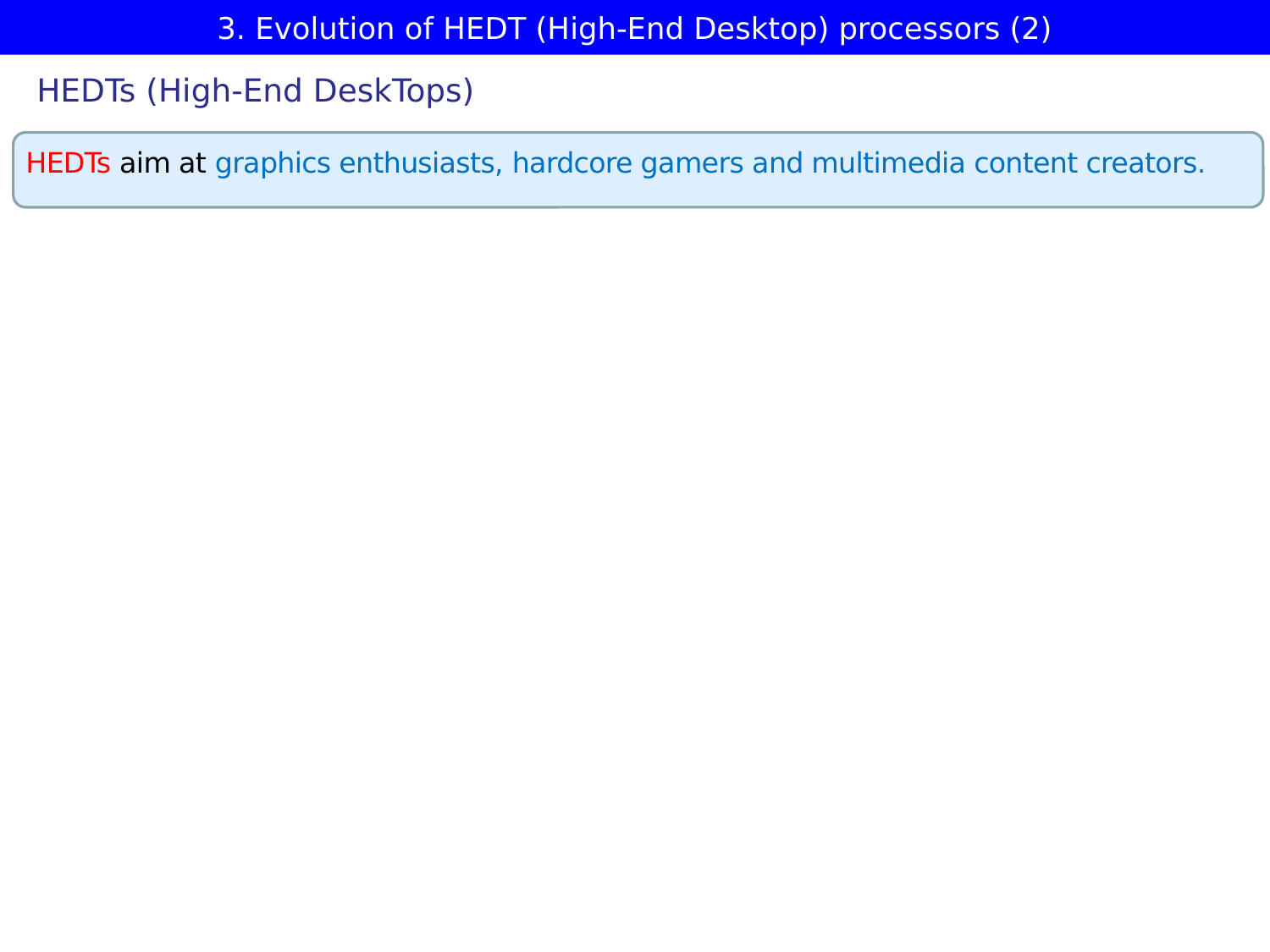

# 3. Evolution of HEDT (High-End Desktop) processors (2)
HEDTs (High-End DeskTops)

HEDTs aim at graphics enthusiasts, hardcore gamers and multimedia content creators.